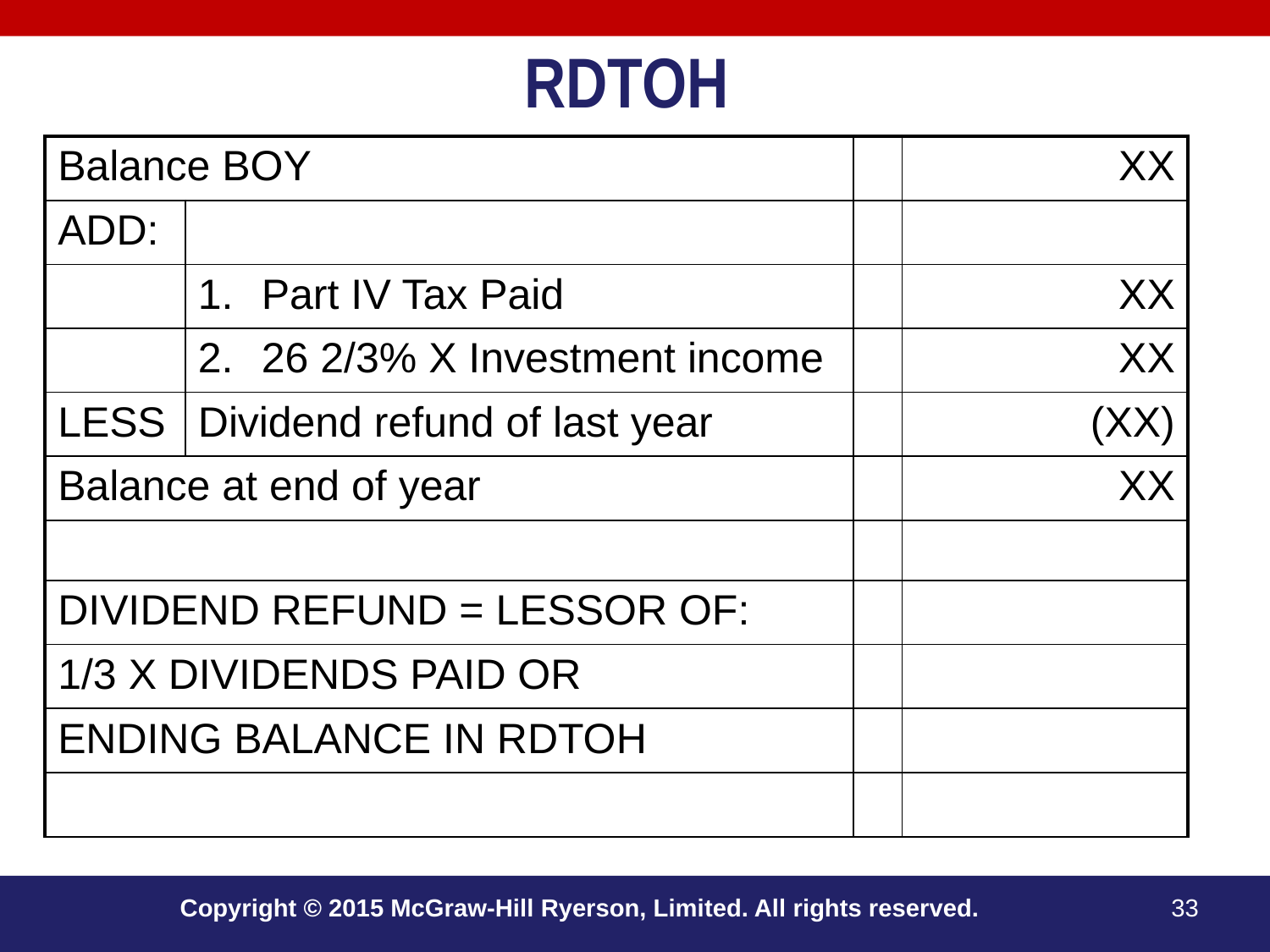

# RDTOH
| Balance BOY |  |  | XX |
| --- | --- | --- | --- |
| ADD: |  |  |  |
|  | Part IV Tax Paid |  | XX |
|  | 26 2/3% X Investment income |  | XX |
| LESS | Dividend refund of last year |  | (XX) |
| Balance at end of year |  |  | XX |
|  |  |  |  |
| DIVIDEND REFUND = LESSOR OF: |  |  |  |
| 1/3 X DIVIDENDS PAID OR |  |  |  |
| ENDING BALANCE IN RDTOH |  |  |  |
|  |  |  |  |
Copyright © 2015 McGraw-Hill Ryerson, Limited. All rights reserved.
33